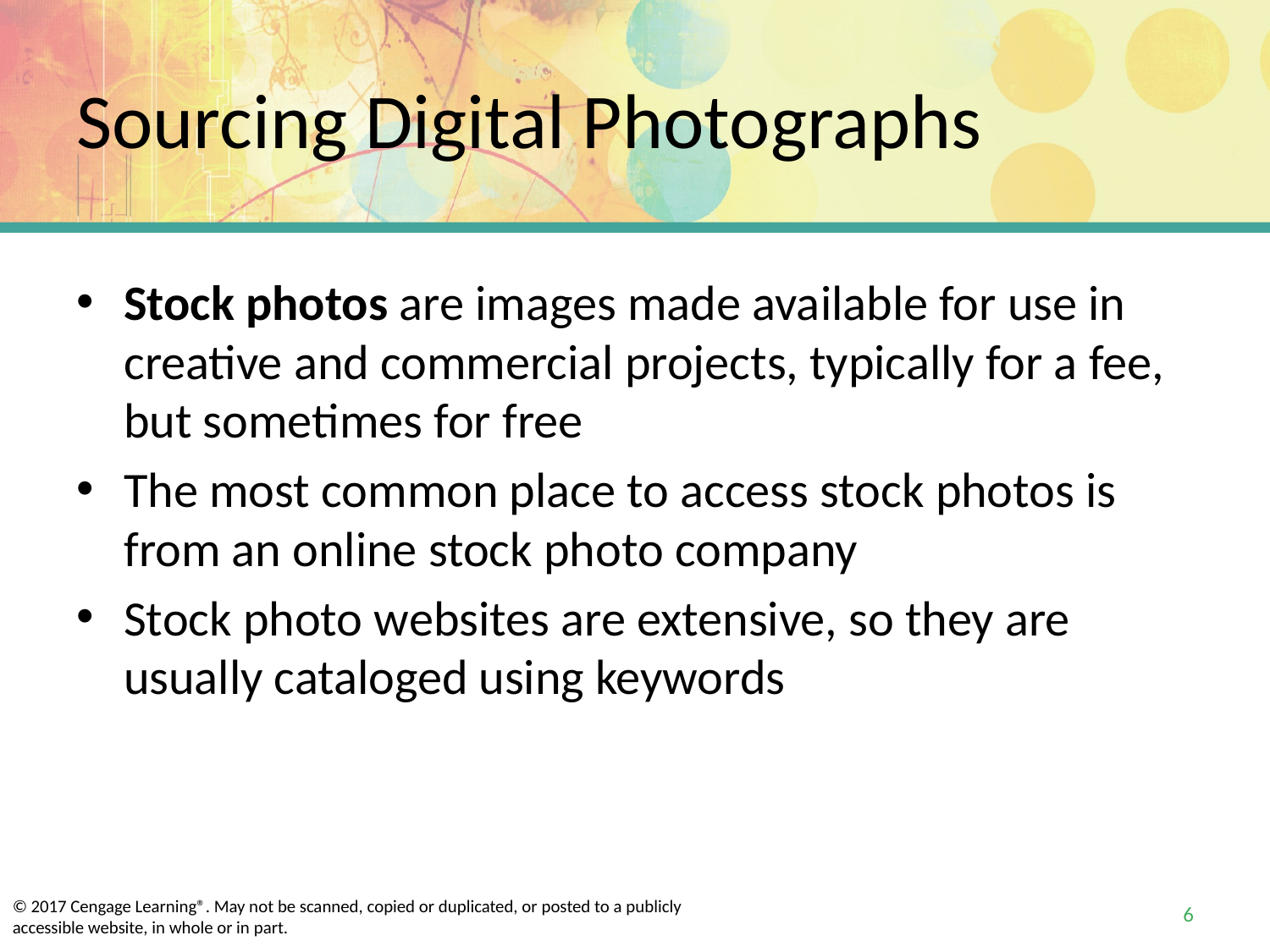

# Sourcing Digital Photographs
Stock photos are images made available for use in creative and commercial projects, typically for a fee, but sometimes for free
The most common place to access stock photos is from an online stock photo company
Stock photo websites are extensive, so they are usually cataloged using keywords
6